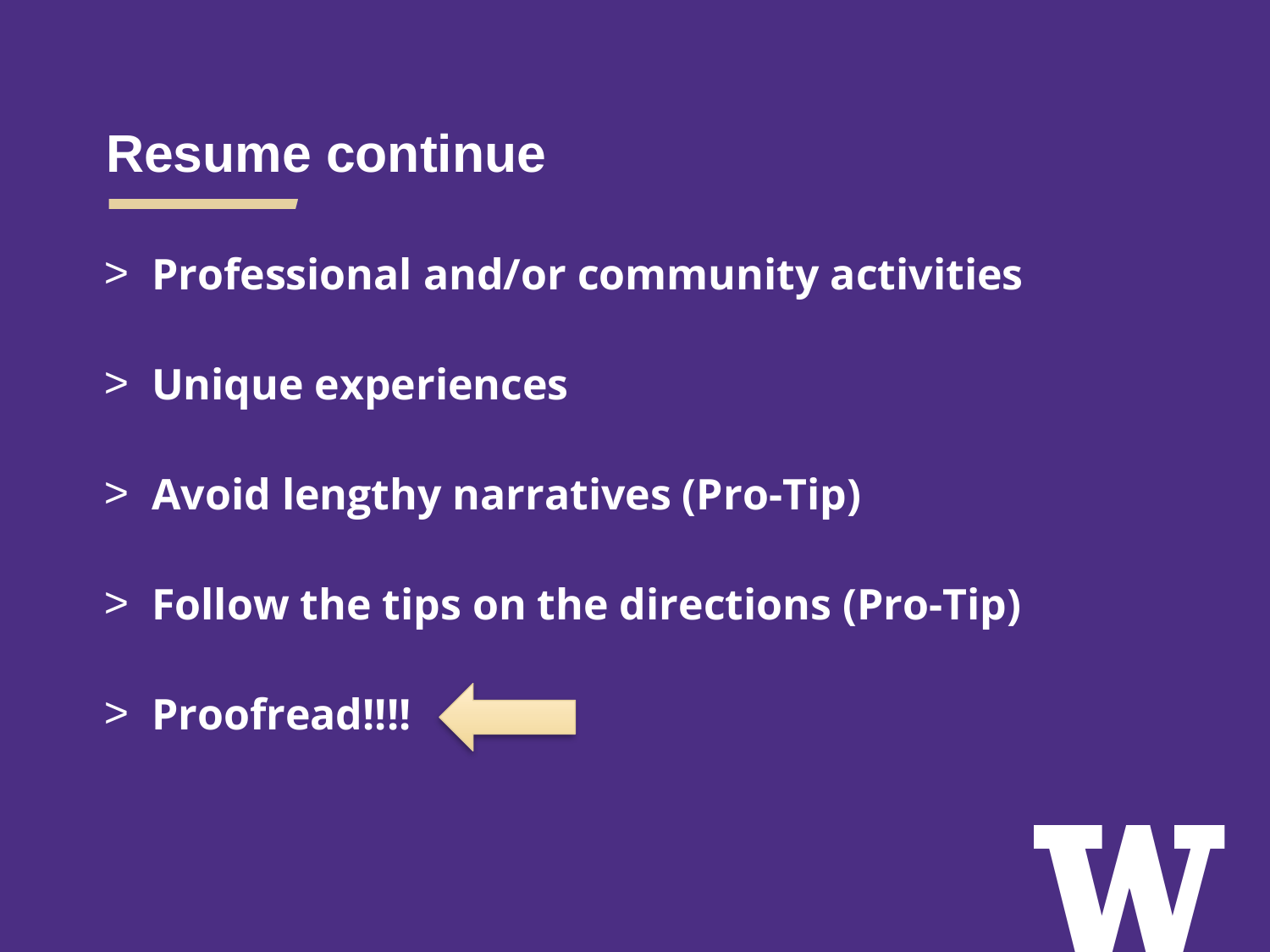

# Resume continue
Professional and/or community activities
Unique experiences
Avoid lengthy narratives (Pro-Tip)
Follow the tips on the directions (Pro-Tip)
Proofread!!!!